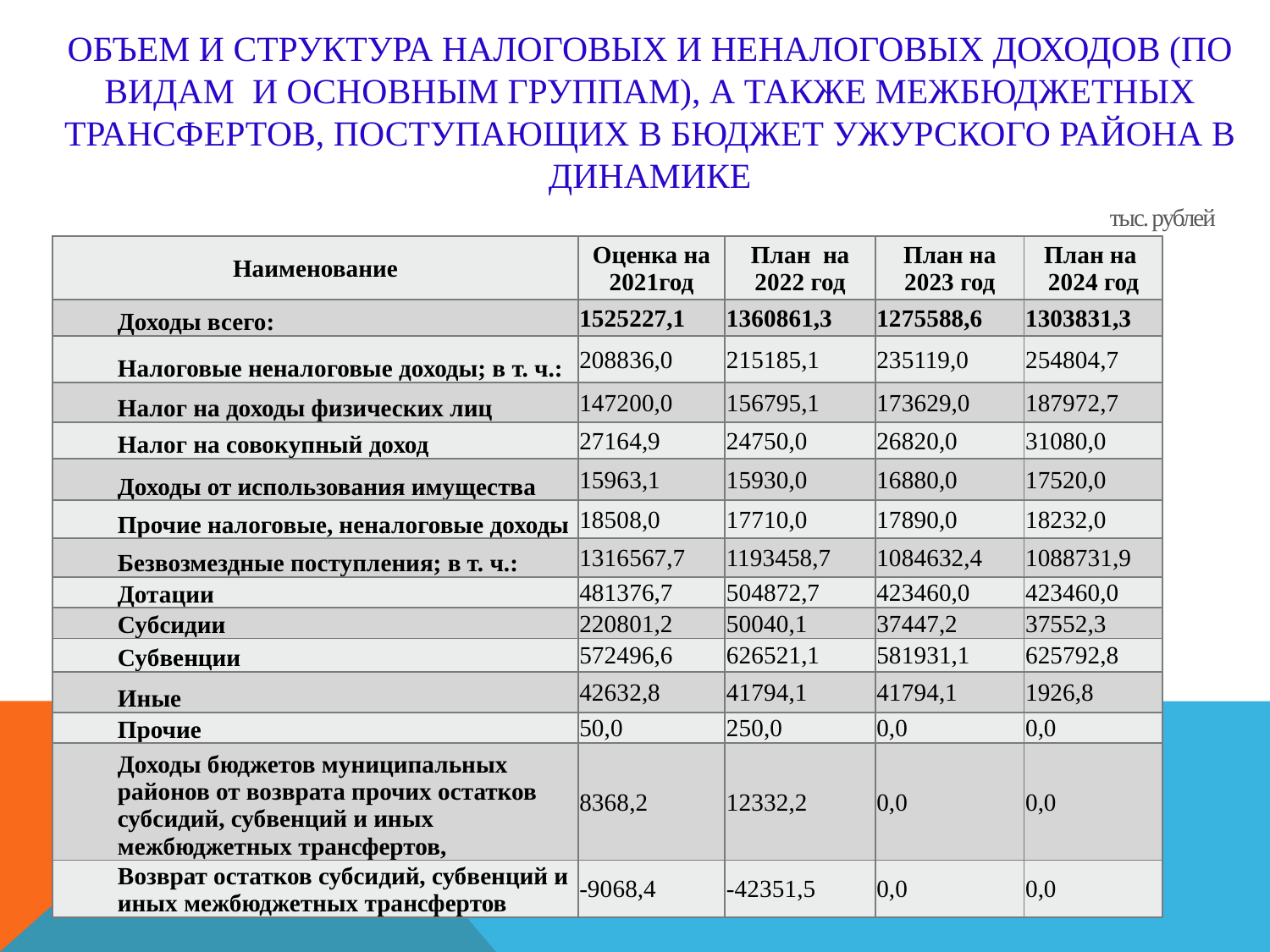

ОбЪем и стРуктура налоговых и неналоговых Доходов (по видам  и основным группам), а также межбюджетных трансфертов, поступающих в бюджет Ужурского района в динамике
тыс. рублей
| Наименование | Оценка на 2021год | План на 2022 год | План на 2023 год | План на 2024 год |
| --- | --- | --- | --- | --- |
| Доходы всего: | 1525227,1 | 1360861,3 | 1275588,6 | 1303831,3 |
| Налоговые неналоговые доходы; в т. ч.: | 208836,0 | 215185,1 | 235119,0 | 254804,7 |
| Налог на доходы физических лиц | 147200,0 | 156795,1 | 173629,0 | 187972,7 |
| Налог на совокупный доход | 27164,9 | 24750,0 | 26820,0 | 31080,0 |
| Доходы от использования имущества | 15963,1 | 15930,0 | 16880,0 | 17520,0 |
| Прочие налоговые, неналоговые доходы | 18508,0 | 17710,0 | 17890,0 | 18232,0 |
| Безвозмездные поступления; в т. ч.: | 1316567,7 | 1193458,7 | 1084632,4 | 1088731,9 |
| Дотации | 481376,7 | 504872,7 | 423460,0 | 423460,0 |
| Субсидии | 220801,2 | 50040,1 | 37447,2 | 37552,3 |
| Субвенции | 572496,6 | 626521,1 | 581931,1 | 625792,8 |
| Иные | 42632,8 | 41794,1 | 41794,1 | 1926,8 |
| Прочие | 50,0 | 250,0 | 0,0 | 0,0 |
| Доходы бюджетов муниципальных районов от возврата прочих остатков субсидий, субвенций и иных межбюджетных трансфертов, | 8368,2 | 12332,2 | 0,0 | 0,0 |
| Возврат остатков субсидий, субвенций и иных межбюджетных трансфертов | -9068,4 | -42351,5 | 0,0 | 0,0 |